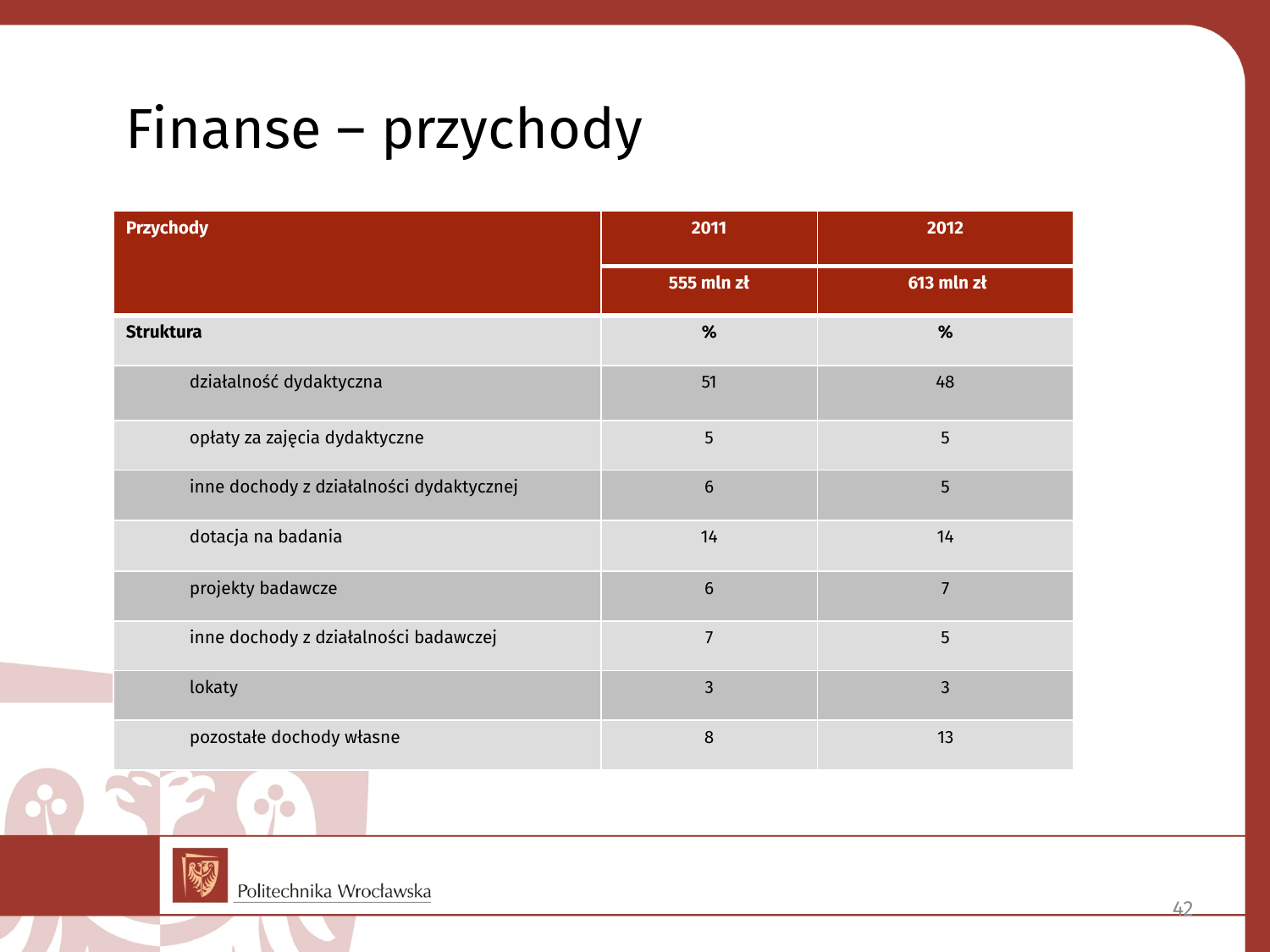

Finanse – przychody
| Przychody | 2011 | 2012 |
| --- | --- | --- |
|  | 555 mln zł | 613 mln zł |
| Struktura | % | % |
| działalność dydaktyczna | 51 | 48 |
| opłaty za zajęcia dydaktyczne | 5 | 5 |
| inne dochody z działalności dydaktycznej | 6 | 5 |
| dotacja na badania | 14 | 14 |
| projekty badawcze | 6 | 7 |
| inne dochody z działalności badawczej | 7 | 5 |
| lokaty | 3 | 3 |
| pozostałe dochody własne | 8 | 13 |
42